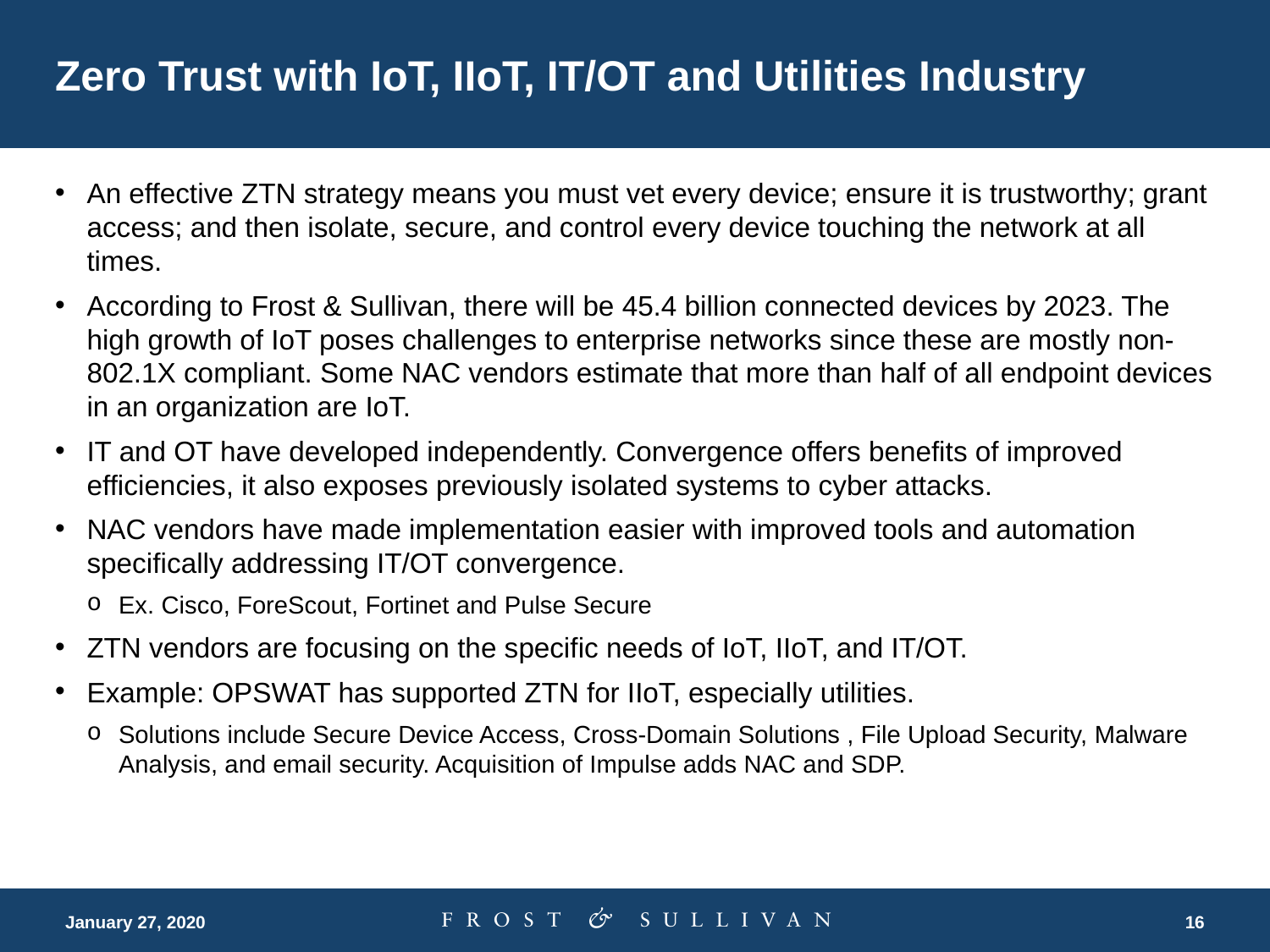

# Zero Trust with IoT, IIoT, IT/OT and Utilities Industry
An effective ZTN strategy means you must vet every device; ensure it is trustworthy; grant access; and then isolate, secure, and control every device touching the network at all times.
According to Frost & Sullivan, there will be 45.4 billion connected devices by 2023. The high growth of IoT poses challenges to enterprise networks since these are mostly non-802.1X compliant. Some NAC vendors estimate that more than half of all endpoint devices in an organization are IoT.
IT and OT have developed independently. Convergence offers benefits of improved efficiencies, it also exposes previously isolated systems to cyber attacks.
NAC vendors have made implementation easier with improved tools and automation specifically addressing IT/OT convergence.
Ex. Cisco, ForeScout, Fortinet and Pulse Secure
ZTN vendors are focusing on the specific needs of IoT, IIoT, and IT/OT.
Example: OPSWAT has supported ZTN for IIoT, especially utilities.
Solutions include Secure Device Access, Cross-Domain Solutions , File Upload Security, Malware Analysis, and email security. Acquisition of Impulse adds NAC and SDP.